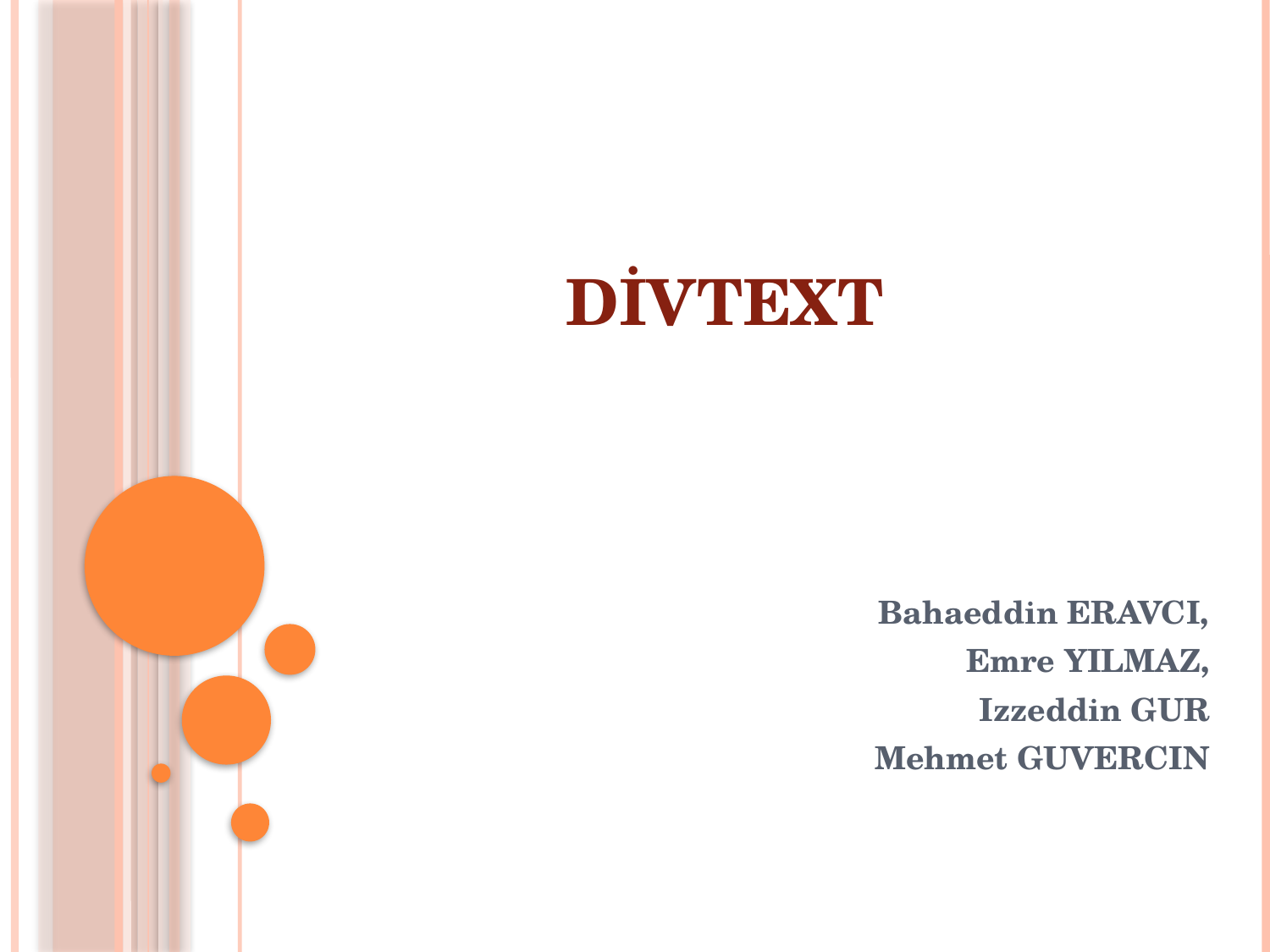

# DivText
			Bahaeddin ERAVCI,
	Emre YILMAZ,
	Izzeddin GUR
	Mehmet GUVERCIN